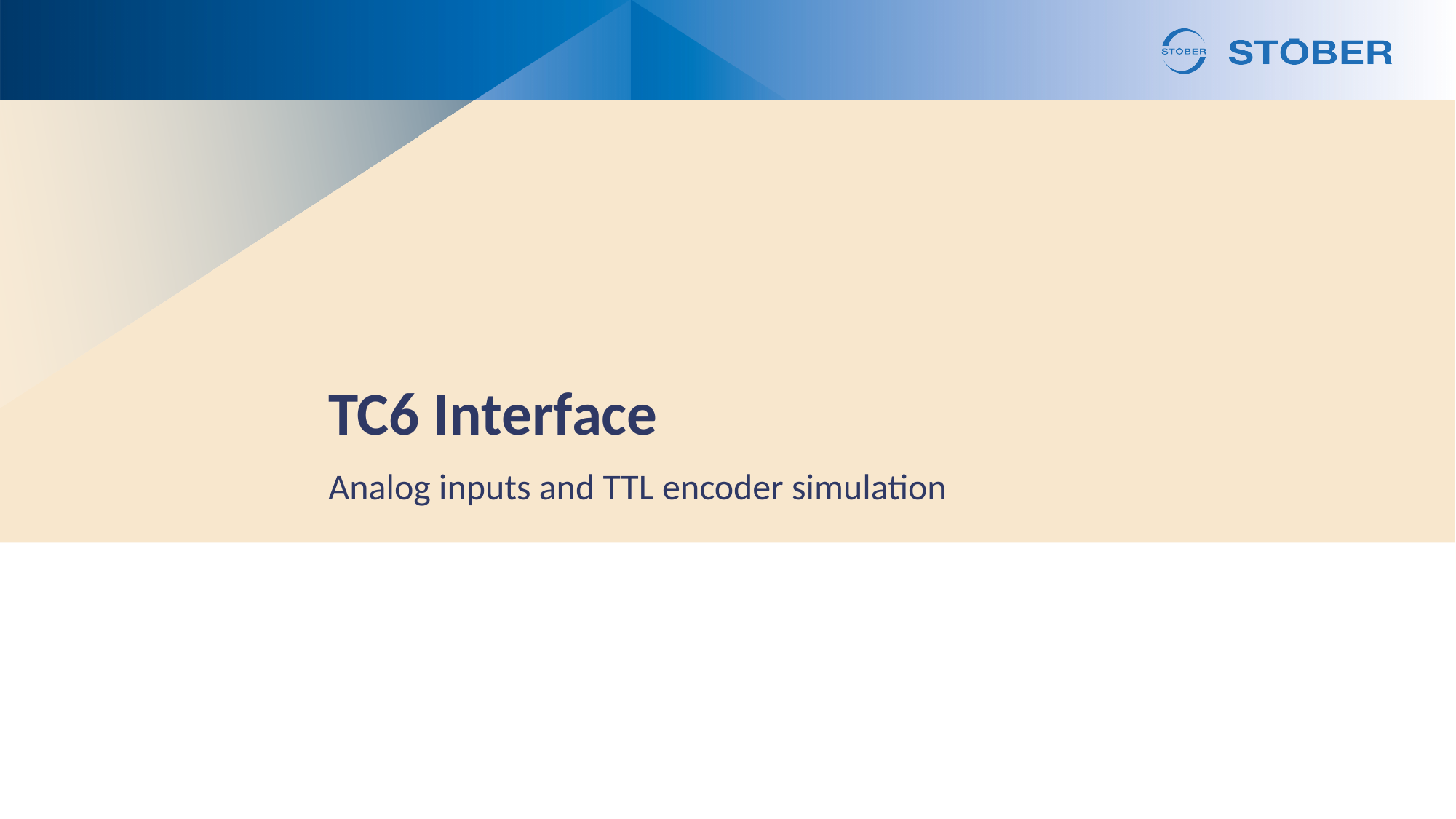

# TC6 Interface
Analog inputs and TTL encoder simulation